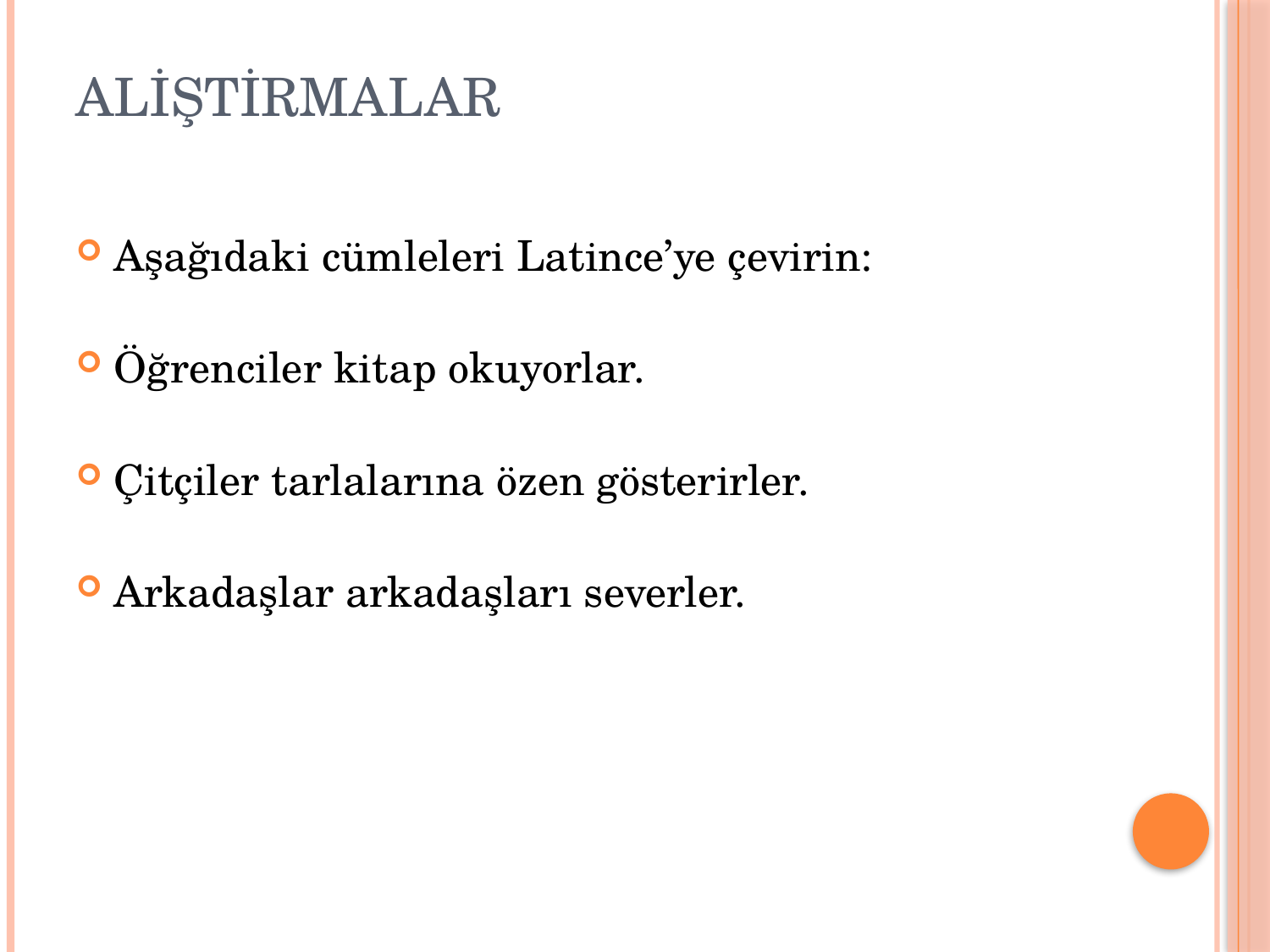

# Aliştirmalar
Aşağıdaki cümleleri Latince’ye çevirin:
Öğrenciler kitap okuyorlar.
Çitçiler tarlalarına özen gösterirler.
Arkadaşlar arkadaşları severler.